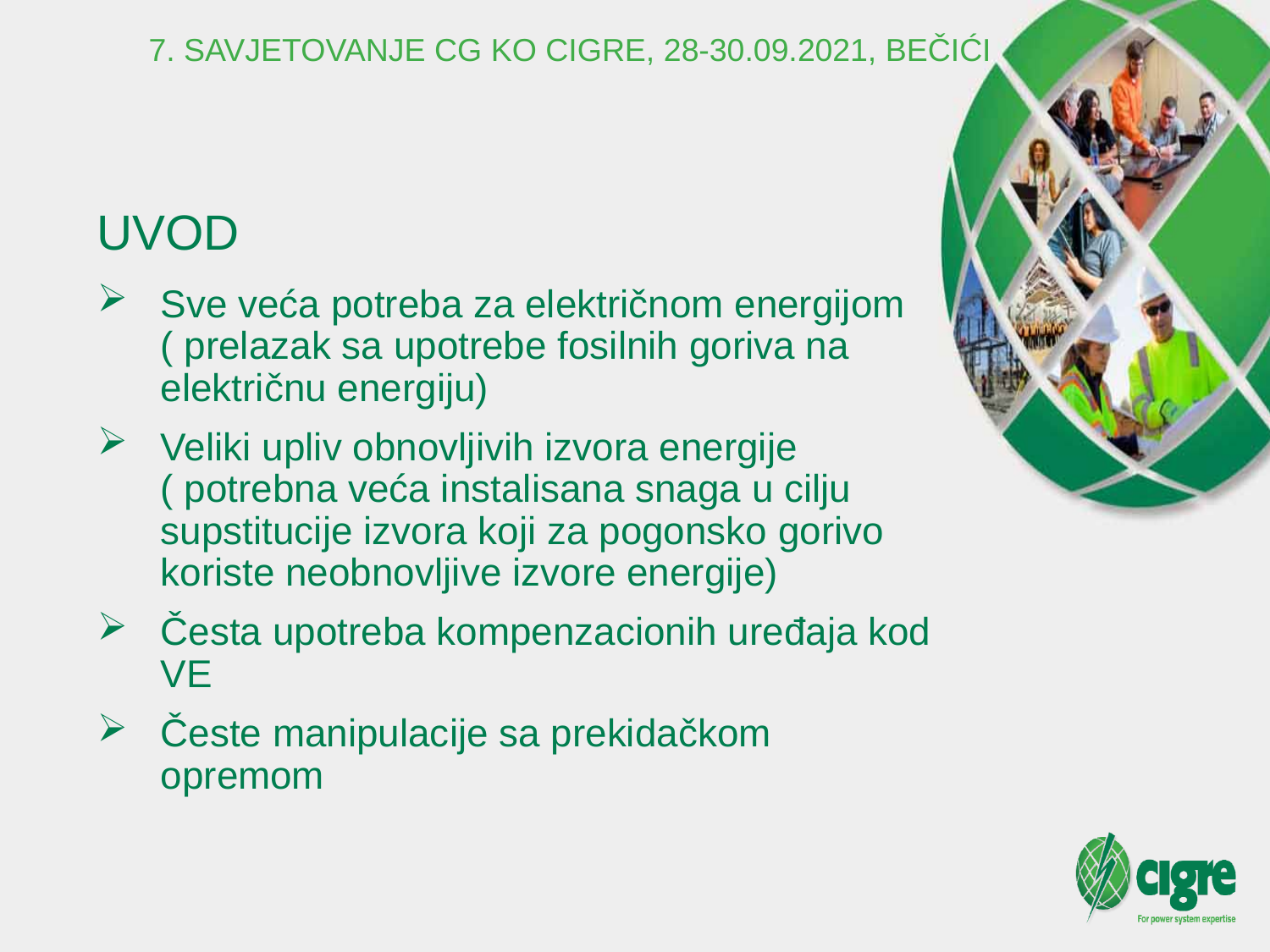

7. SAVJETOVANJE CG KO CIGRE, 28-30.09.2021, BEČIĆI
# UVOD
Sve veća potreba za električnom energijom ( prelazak sa upotrebe fosilnih goriva na električnu energiju)
Veliki upliv obnovljivih izvora energije ( potrebna veća instalisana snaga u cilju supstitucije izvora koji za pogonsko gorivo koriste neobnovljive izvore energije)
Česta upotreba kompenzacionih uređaja kod VE
Česte manipulacije sa prekidačkom opremom